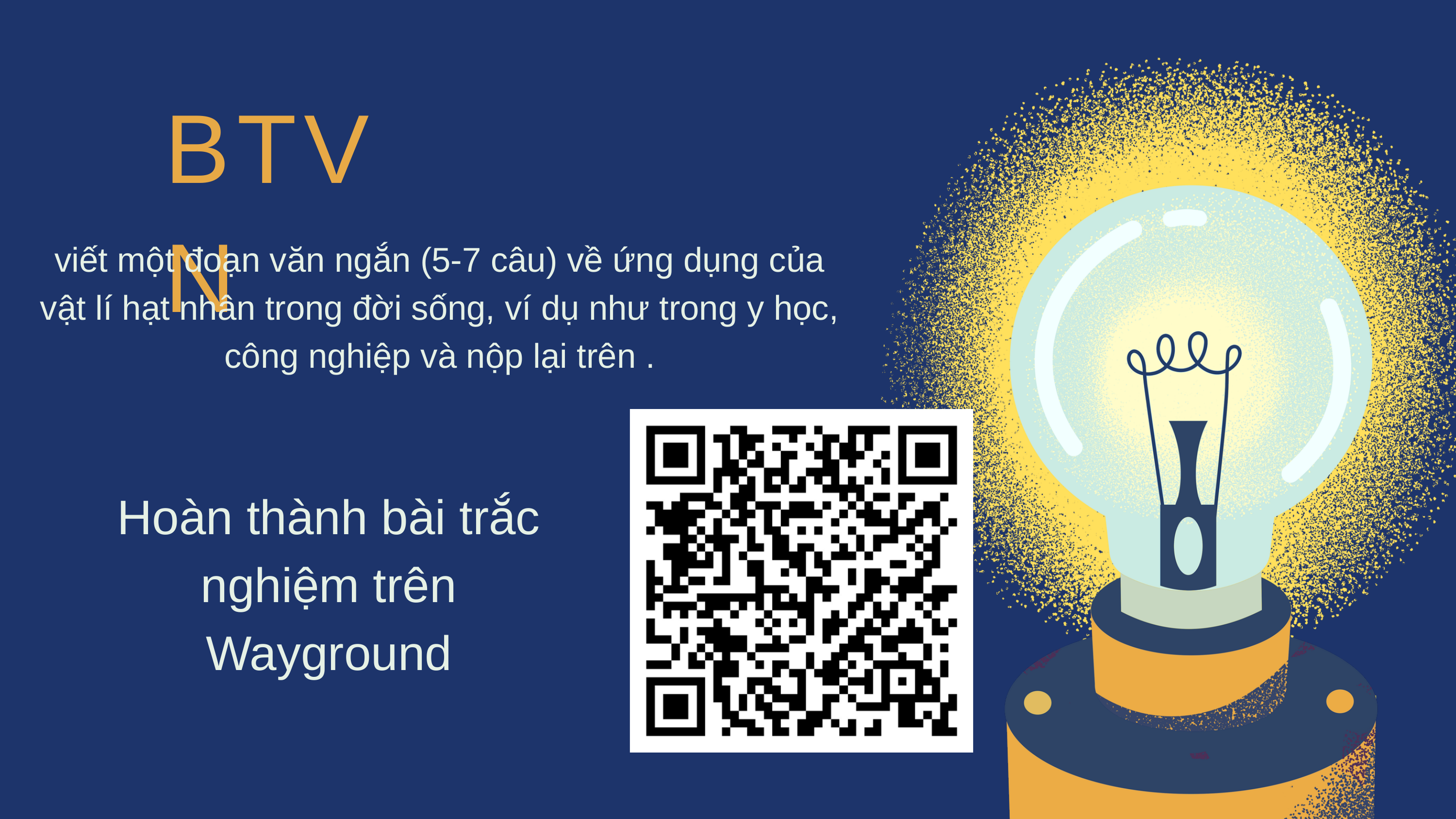

BTVN
viết một đoạn văn ngắn (5-7 câu) về ứng dụng của vật lí hạt nhân trong đời sống, ví dụ như trong y học, công nghiệp và nộp lại trên .

Hoàn thành bài trắc nghiệm trên Wayground